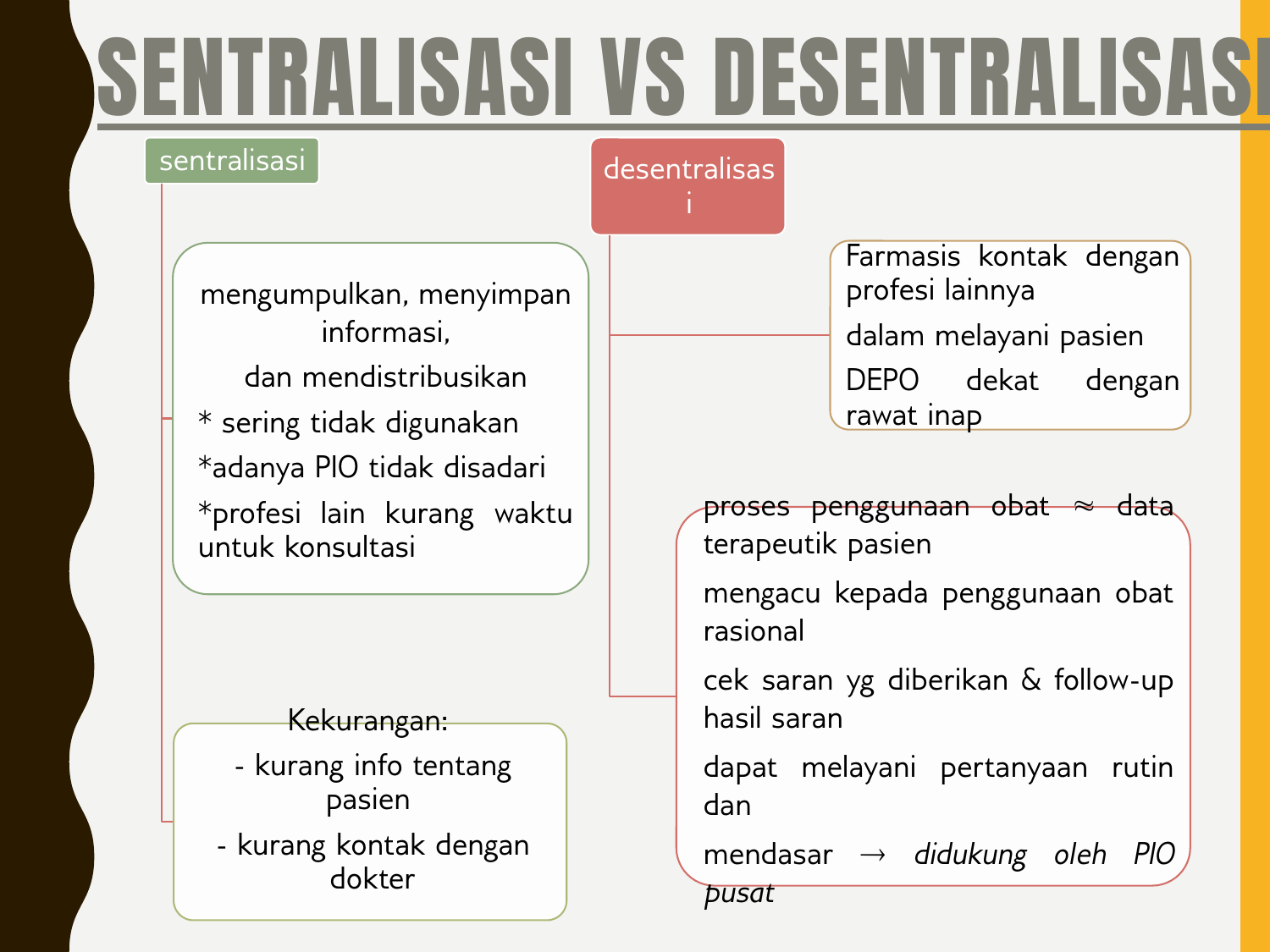

# Sentralisasi vs Desentralisasi
sentralisasi
mengumpulkan, menyimpan informasi,
dan mendistribusikan
* sering tidak digunakan
*adanya PIO tidak disadari
*profesi lain kurang waktu untuk konsultasi
Kekurangan:
- kurang info tentang pasien
- kurang kontak dengan dokter

desentralisasi
Farmasis kontak dengan profesi lainnya
dalam melayani pasien
DEPO dekat dengan rawat inap
proses penggunaan obat ≈ data terapeutik pasien
mengacu kepada penggunaan obat rasional
cek saran yg diberikan & follow-up hasil saran
dapat melayani pertanyaan rutin dan
mendasar → didukung oleh PIO pusat